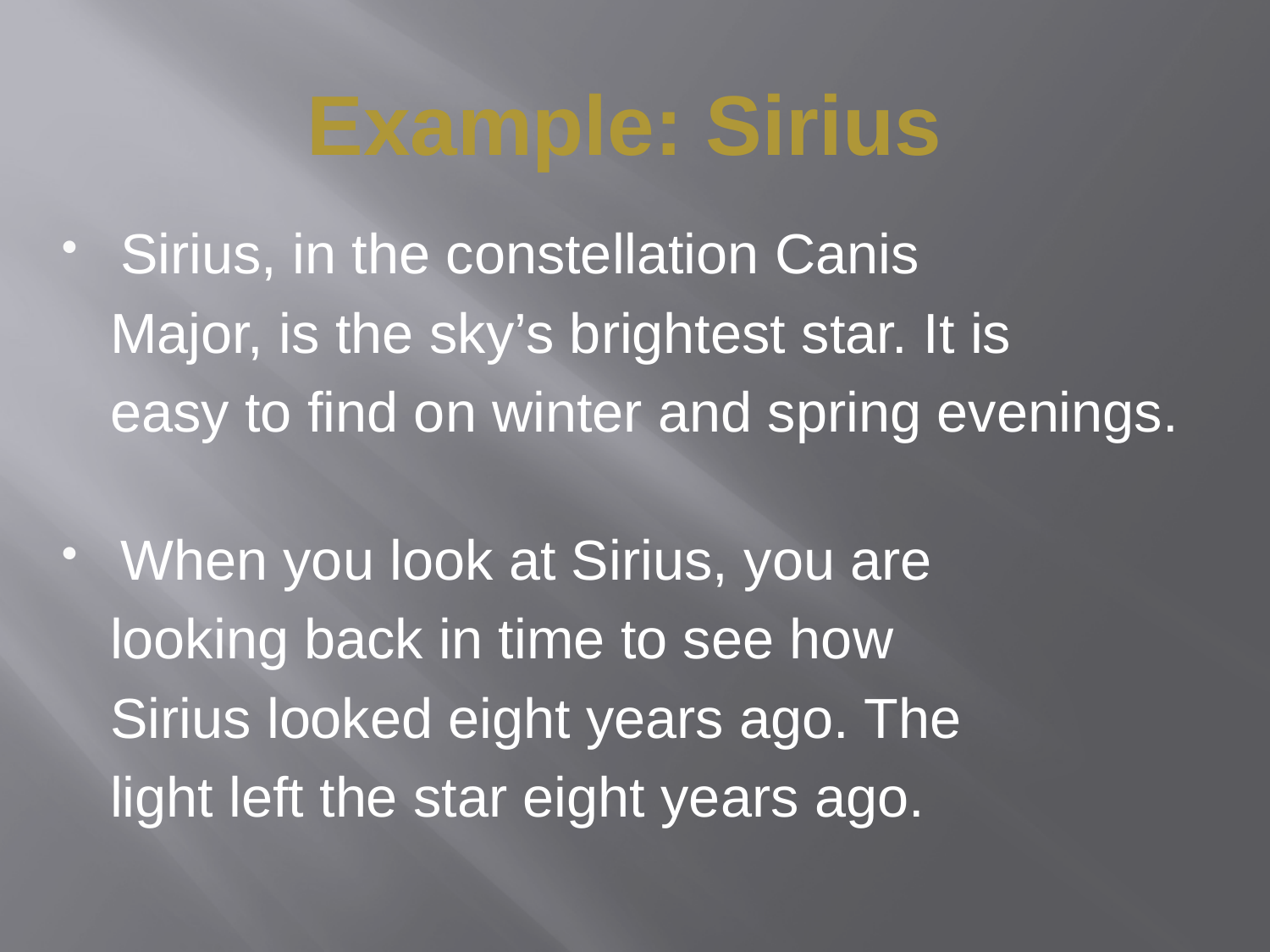

# Example: Sirius
Sirius, in the constellation Canis
   Major, is the sky’s brightest star. It is
   easy to find on winter and spring evenings.

When you look at Sirius, you are
   looking back in time to see how
   Sirius looked eight years ago. The
   light left the star eight years ago.